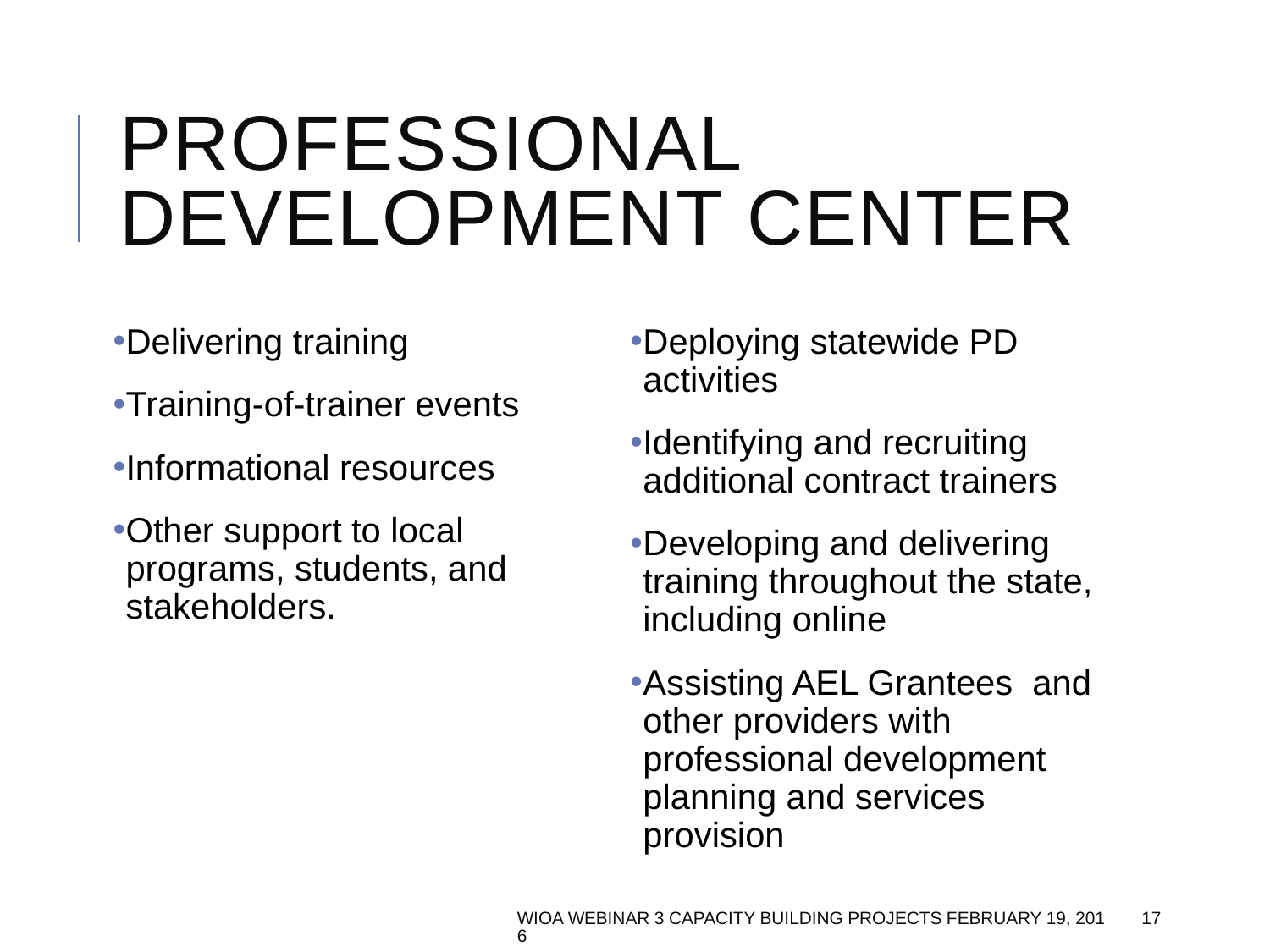

# professional development Center
Delivering training
Training-of-trainer events
Informational resources
Other support to local programs, students, and stakeholders.

Deploying statewide PD activities
Identifying and recruiting additional contract trainers
Developing and delivering training throughout the state, including online
Assisting AEL Grantees  and other providers with professional development planning and services provision
WIOA Webinar 3 Capacity Building Projects February 19, 2016
17